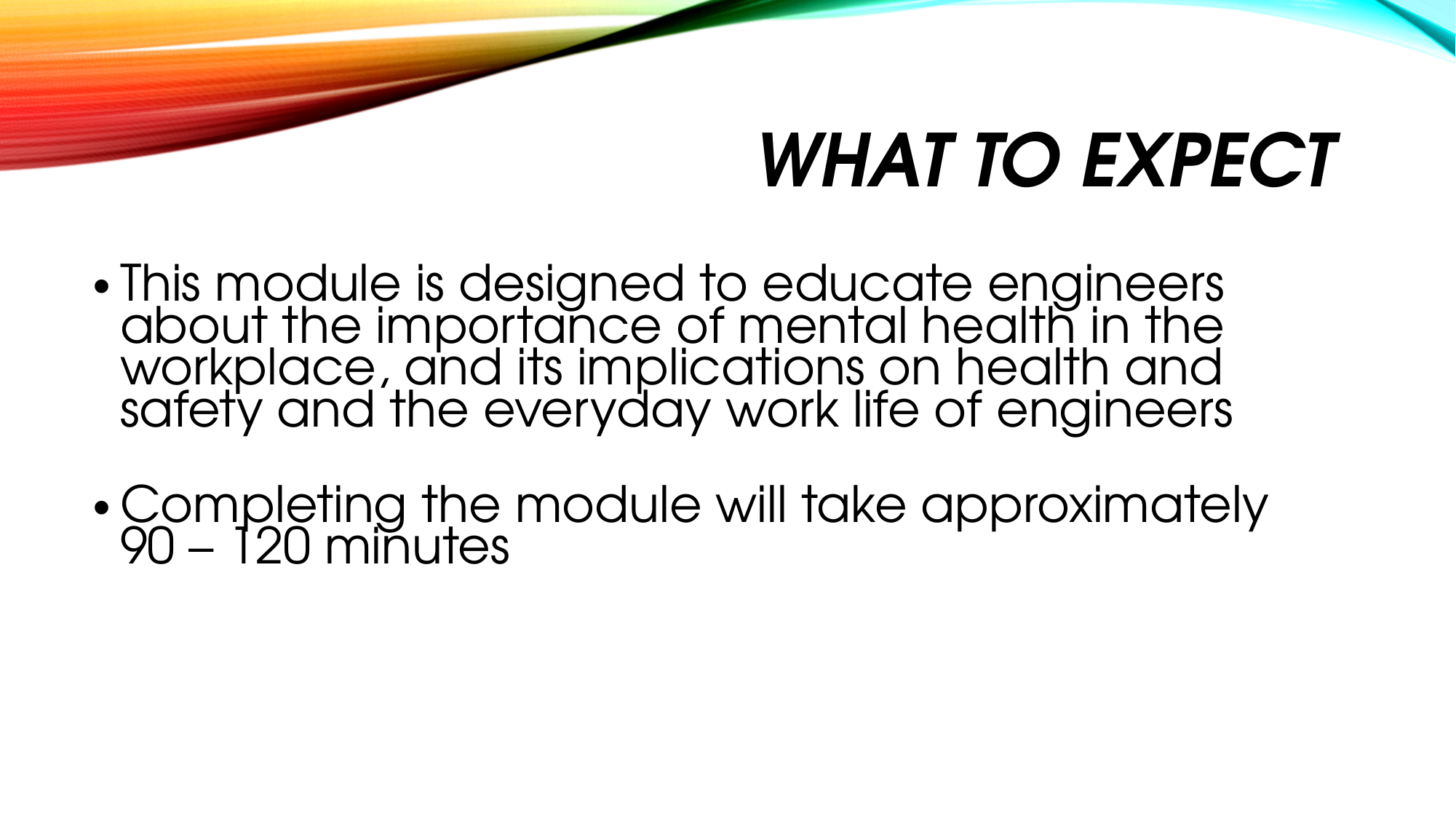

# What to expect
This module is designed to educate engineers about the importance of mental health in the workplace, and its implications on health and safety and the everyday work life of engineers

Completing the module will take approximately    90 – 120 minutes